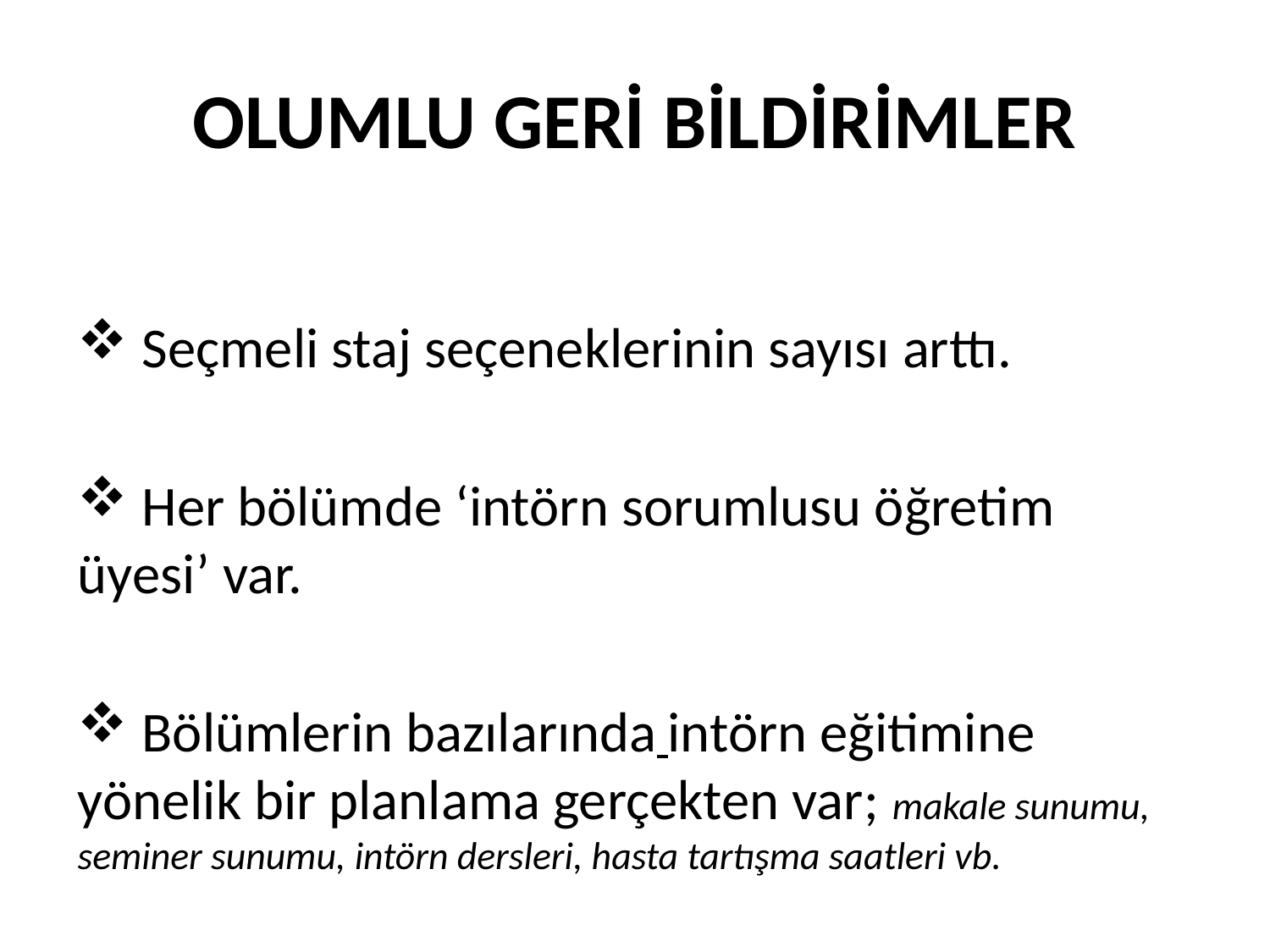

# OLUMLU GERİ BİLDİRİMLER

 Seçmeli staj seçeneklerinin sayısı arttı.

 Her bölümde ‘intörn sorumlusu öğretim üyesi’ var.

 Bölümlerin bazılarında intörn eğitimine yönelik bir planlama gerçekten var; makale sunumu, seminer sunumu, intörn dersleri, hasta tartışma saatleri vb.